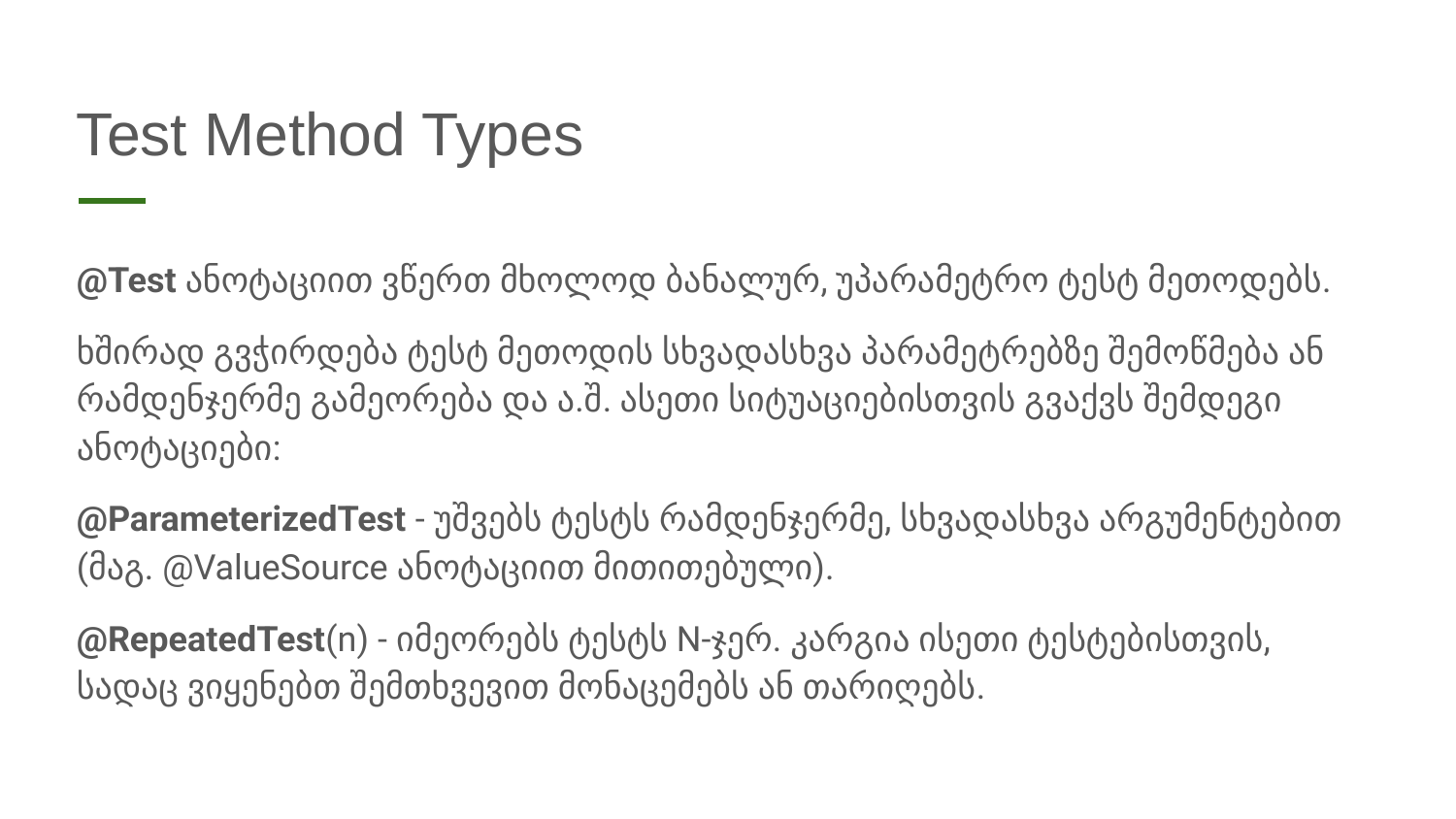

# Test Method Types
@Test ანოტაციით ვწერთ მხოლოდ ბანალურ, უპარამეტრო ტესტ მეთოდებს.
ხშირად გვჭირდება ტესტ მეთოდის სხვადასხვა პარამეტრებზე შემოწმება ან რამდენჯერმე გამეორება და ა.შ. ასეთი სიტუაციებისთვის გვაქვს შემდეგი ანოტაციები:
@ParameterizedTest - უშვებს ტესტს რამდენჯერმე, სხვადასხვა არგუმენტებით (მაგ. @ValueSource ანოტაციით მითითებული).
@RepeatedTest(n) - იმეორებს ტესტს N-ჯერ. კარგია ისეთი ტესტებისთვის, სადაც ვიყენებთ შემთხვევით მონაცემებს ან თარიღებს.